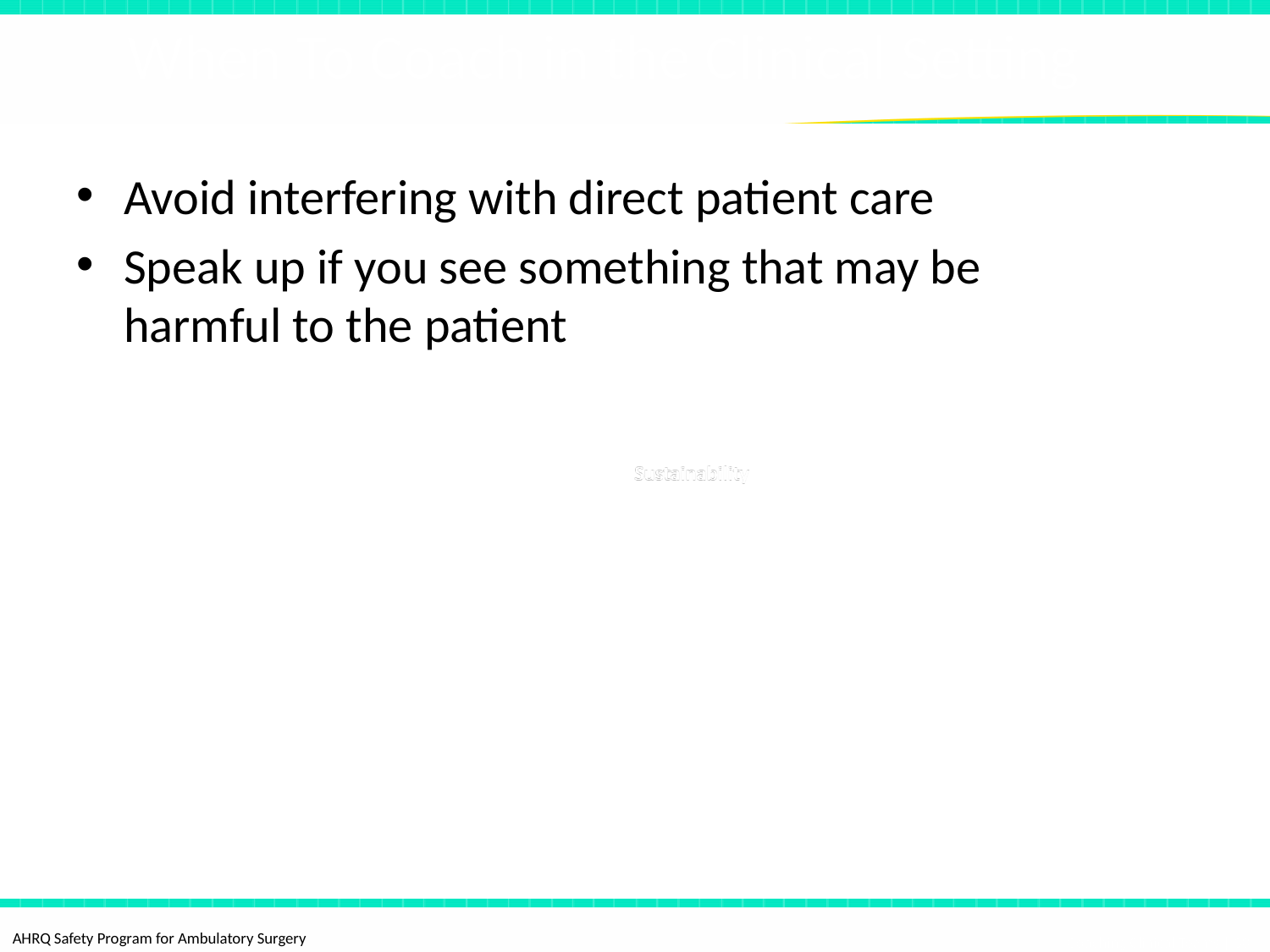

# When To Coach in the Clinical Setting
Avoid interfering with direct patient care
Speak up if you see something that may be harmful to the patient